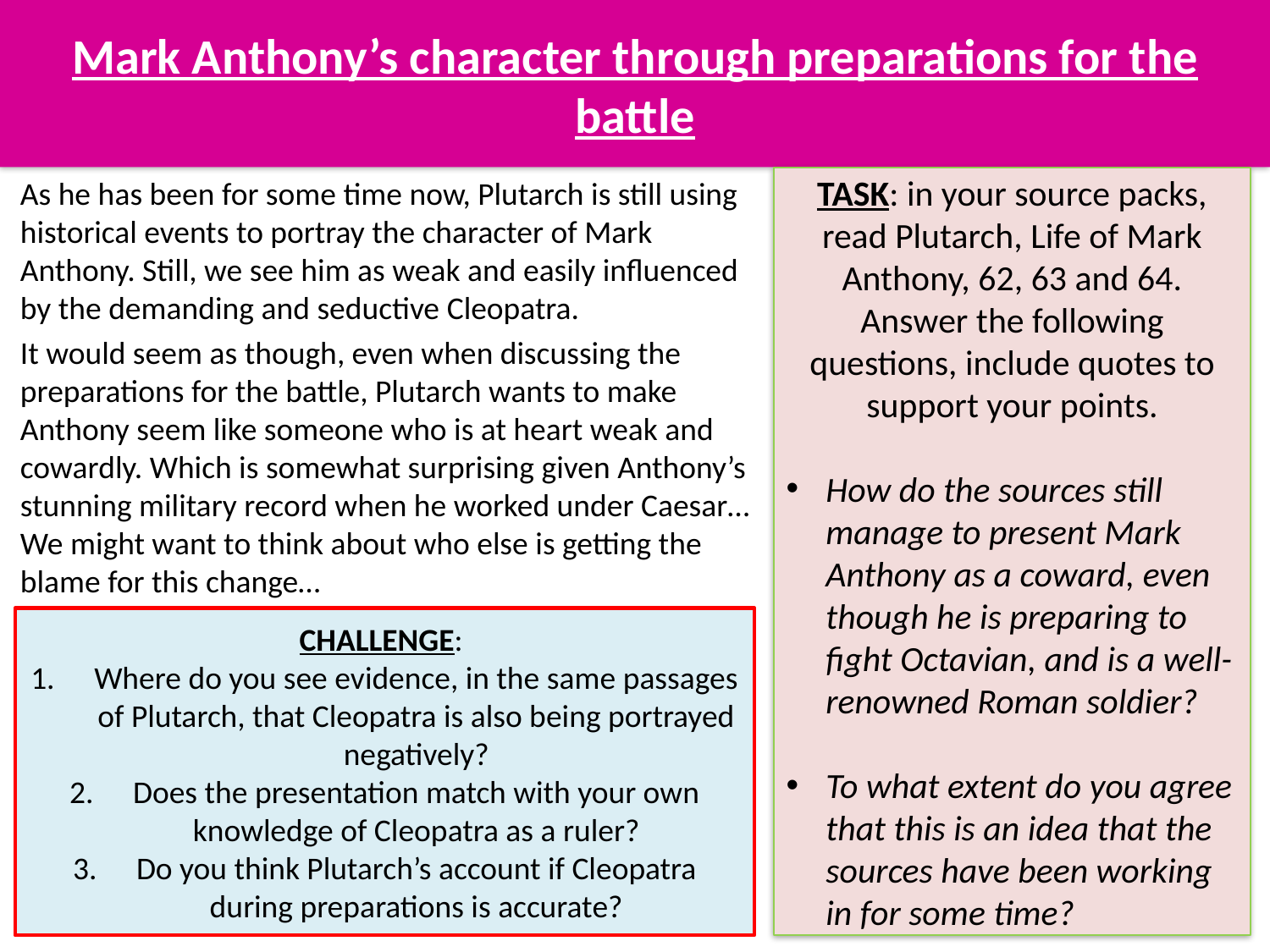

# Mark Anthony’s character through preparations for the battle
As he has been for some time now, Plutarch is still using historical events to portray the character of Mark Anthony. Still, we see him as weak and easily influenced by the demanding and seductive Cleopatra.
It would seem as though, even when discussing the preparations for the battle, Plutarch wants to make Anthony seem like someone who is at heart weak and cowardly. Which is somewhat surprising given Anthony’s stunning military record when he worked under Caesar… We might want to think about who else is getting the blame for this change…
TASK: in your source packs, read Plutarch, Life of Mark Anthony, 62, 63 and 64.
Answer the following questions, include quotes to support your points.

How do the sources still manage to present Mark Anthony as a coward, even though he is preparing to fight Octavian, and is a well-renowned Roman soldier?

To what extent do you agree that this is an idea that the sources have been working in for some time?
CHALLENGE:
Where do you see evidence, in the same passages of Plutarch, that Cleopatra is also being portrayed negatively?
Does the presentation match with your own knowledge of Cleopatra as a ruler?
Do you think Plutarch’s account if Cleopatra during preparations is accurate?